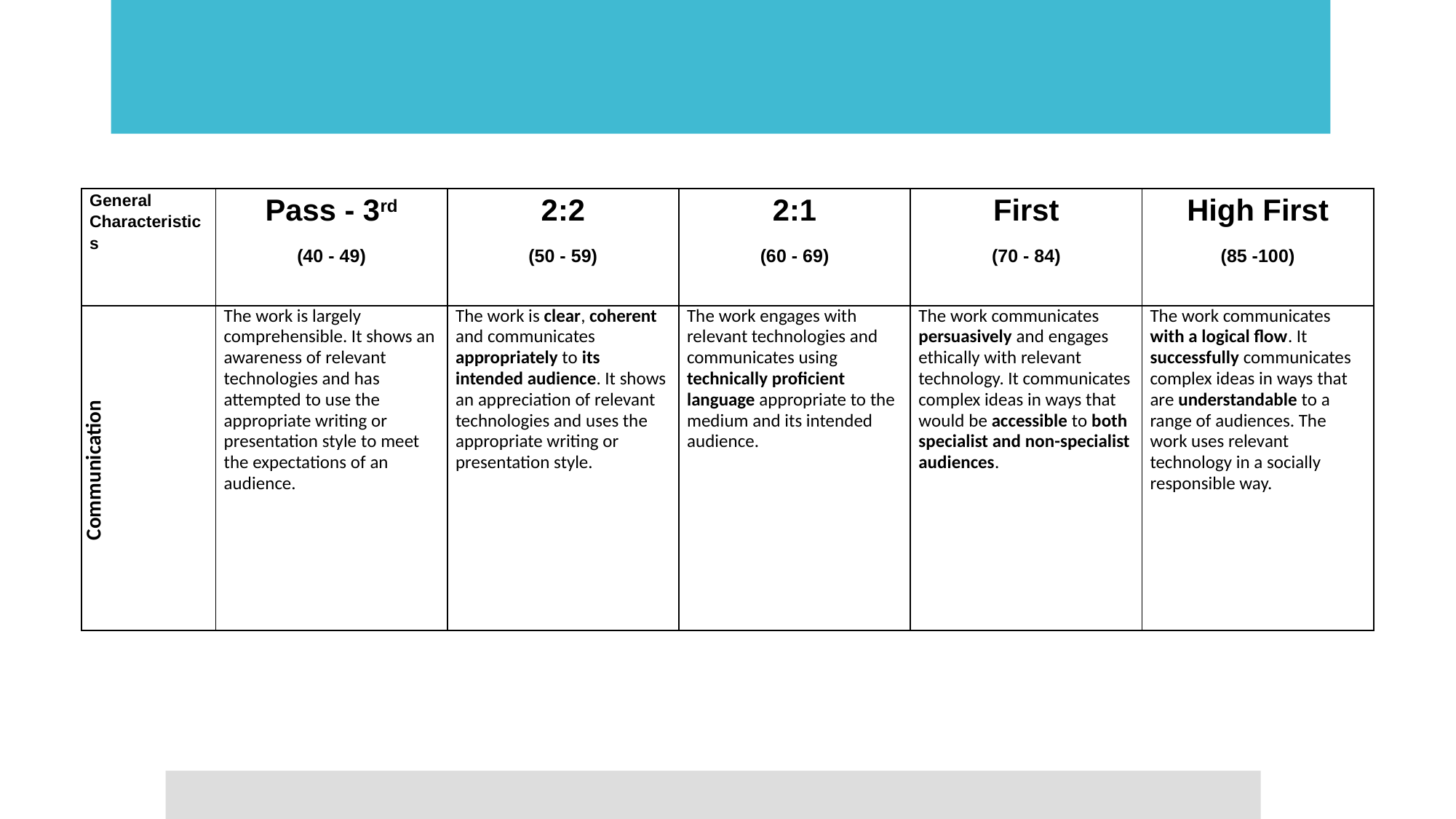

| General Characteristics | Pass - 3rd (40 - 49) | 2:2 (50 - 59) | 2:1 (60 - 69) | First (70 - 84) | High First (85 -100) |
| --- | --- | --- | --- | --- | --- |
| Communication | The work is largely comprehensible. It shows an awareness of relevant technologies and has attempted to use the appropriate writing or presentation style to meet the expectations of an audience. | The work is clear, coherent and communicates appropriately to its intended audience. It shows an appreciation of relevant technologies and uses the appropriate writing or presentation style. | The work engages with relevant technologies and communicates using technically proficient language appropriate to the medium and its intended audience. | The work communicates persuasively and engages ethically with relevant technology. It communicates complex ideas in ways that would be accessible to both specialist and non-specialist audiences. | The work communicates with a logical flow. It successfully communicates complex ideas in ways that are understandable to a range of audiences. The work uses relevant technology in a socially responsible way. |